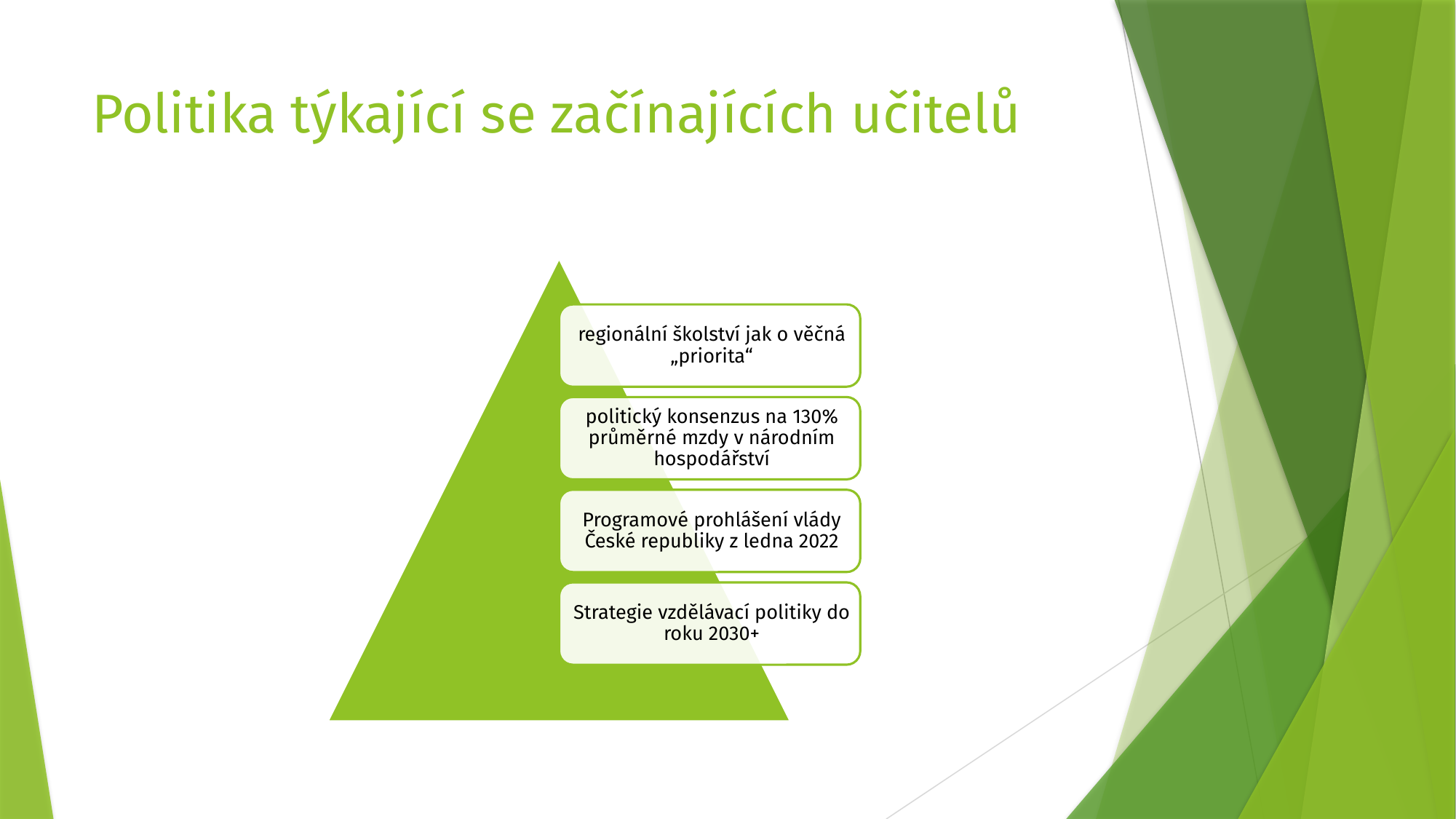

# Politika týkající se začínajících učitelů
regionální školství jak o věčná „priorita“
politický konsenzus na 130% průměrné mzdy v národním hospodářství
Programové prohlášení vlády České republiky z ledna 2022
Strategie vzdělávací politiky do roku 2030+